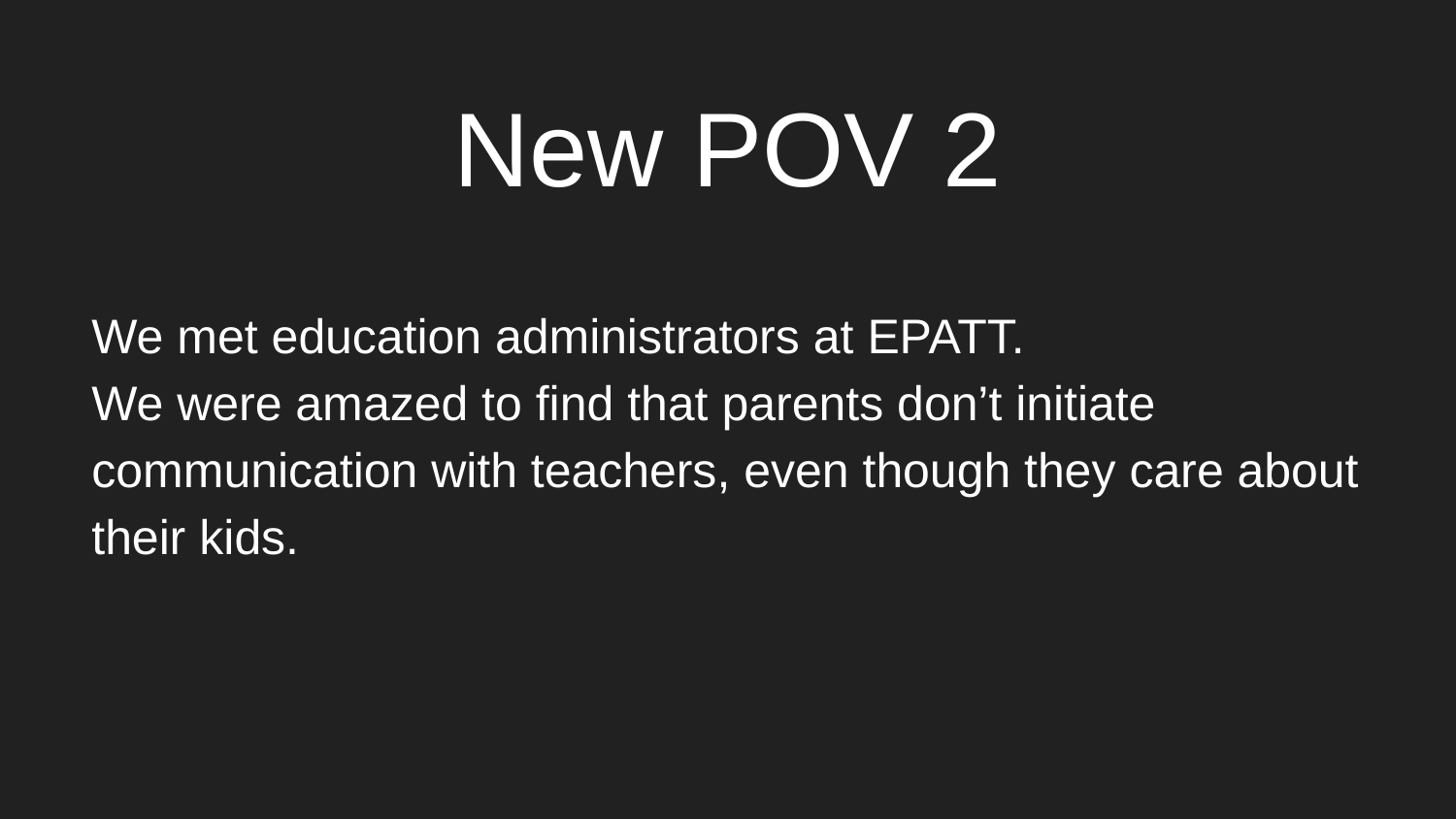

# New POV 2
We met education administrators at EPATT.
We were amazed to find that parents don’t initiate communication with teachers, even though they care about their kids.